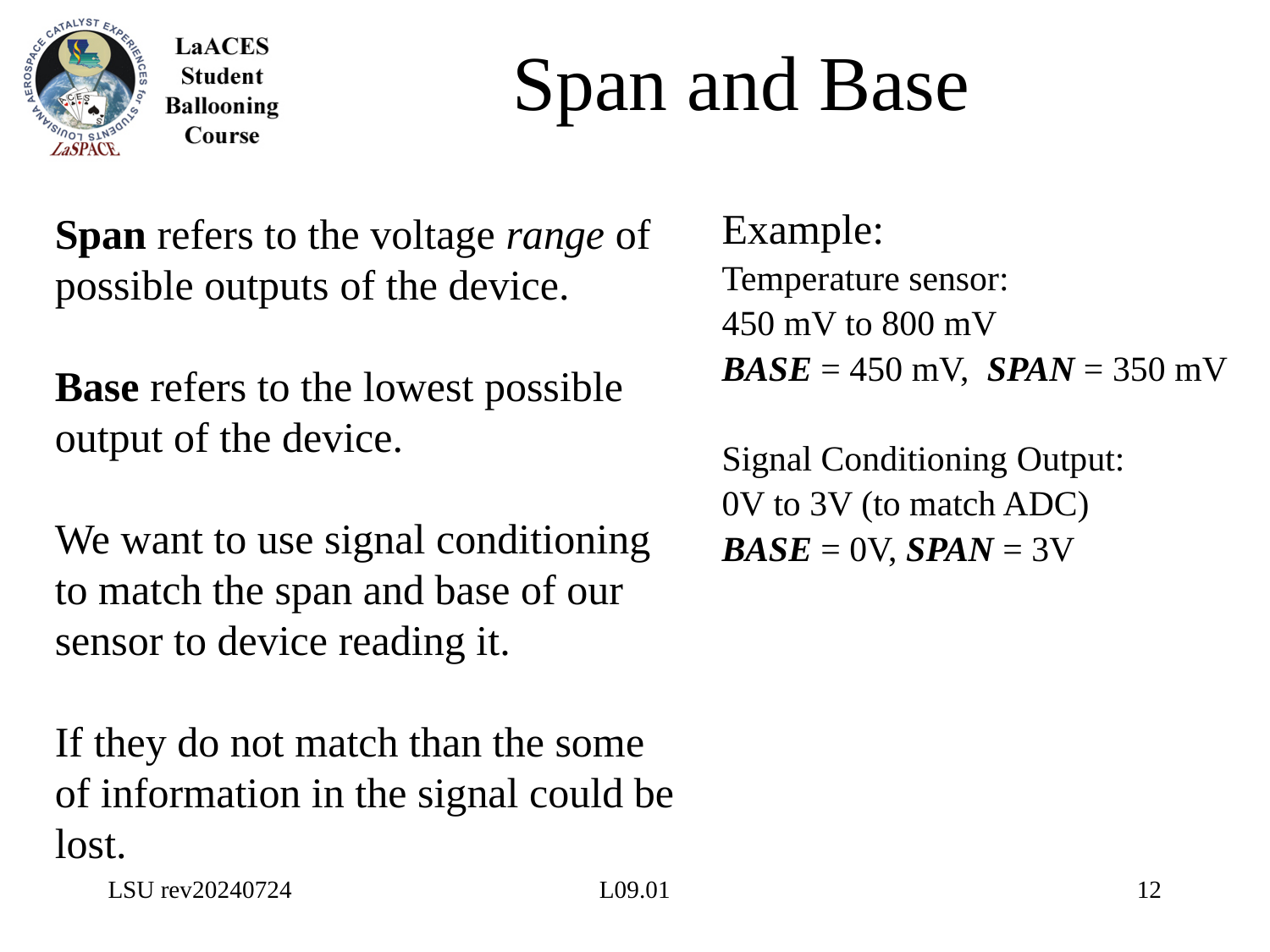

# Span and Base
Span refers to the voltage range of possible outputs of the device.

Base refers to the lowest possible output of the device.

We want to use signal conditioning to match the span and base of our sensor to device reading it.

If they do not match than the some of information in the signal could be lost.
Example:
Temperature sensor:
450 mV to 800 mV
BASE = 450 mV,  SPAN = 350 mV

Signal Conditioning Output:
0V to 3V (to match ADC)
BASE = 0V, SPAN = 3V

LSU rev20240724
L09.01
12